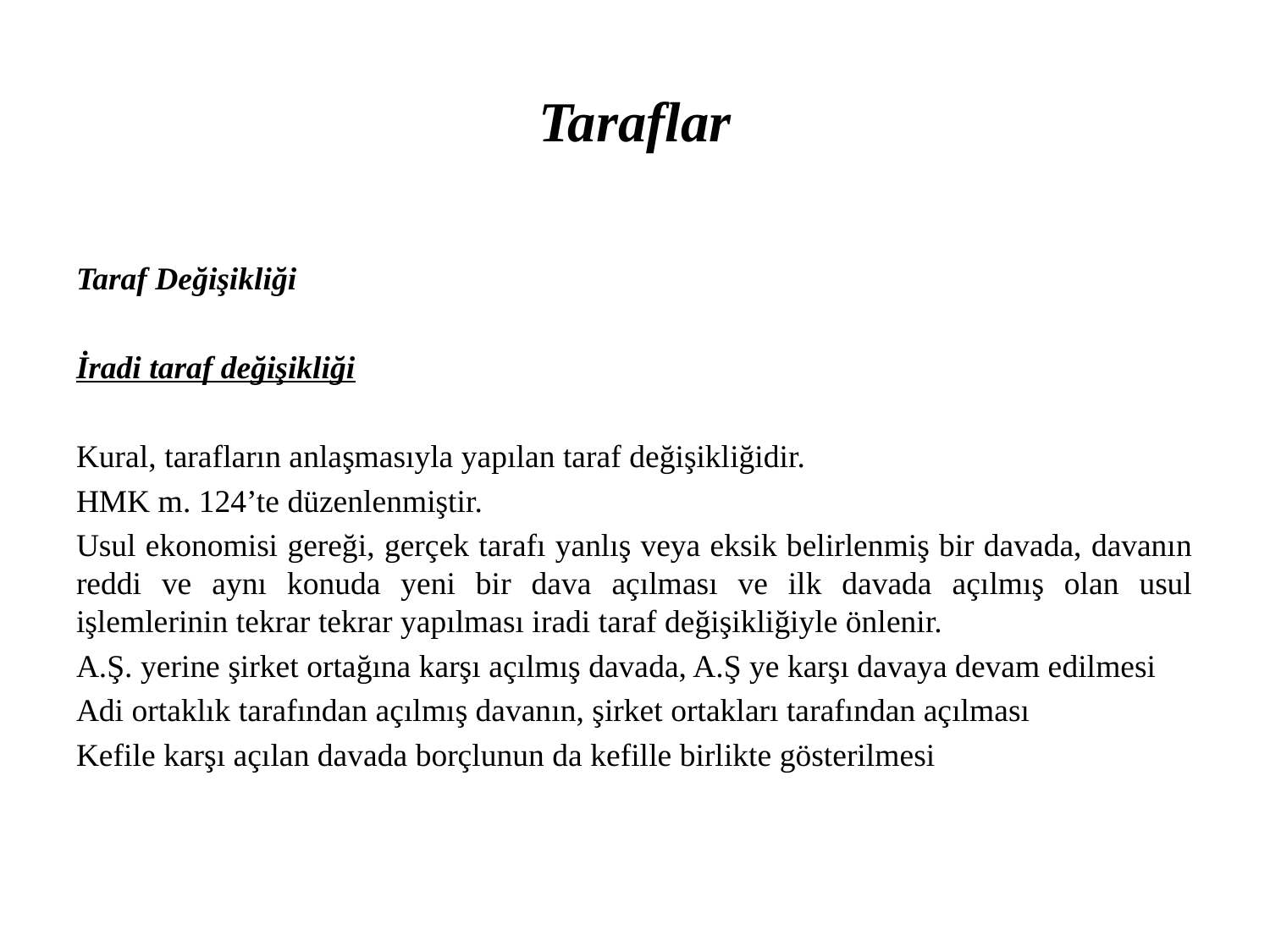

# Taraflar

Taraf Değişikliği

İradi taraf değişikliği

Kural, tarafların anlaşmasıyla yapılan taraf değişikliğidir.
HMK m. 124’te düzenlenmiştir.
Usul ekonomisi gereği, gerçek tarafı yanlış veya eksik belirlenmiş bir davada, davanın reddi ve aynı konuda yeni bir dava açılması ve ilk davada açılmış olan usul işlemlerinin tekrar tekrar yapılması iradi taraf değişikliğiyle önlenir.
A.Ş. yerine şirket ortağına karşı açılmış davada, A.Ş ye karşı davaya devam edilmesi
Adi ortaklık tarafından açılmış davanın, şirket ortakları tarafından açılması
Kefile karşı açılan davada borçlunun da kefille birlikte gösterilmesi